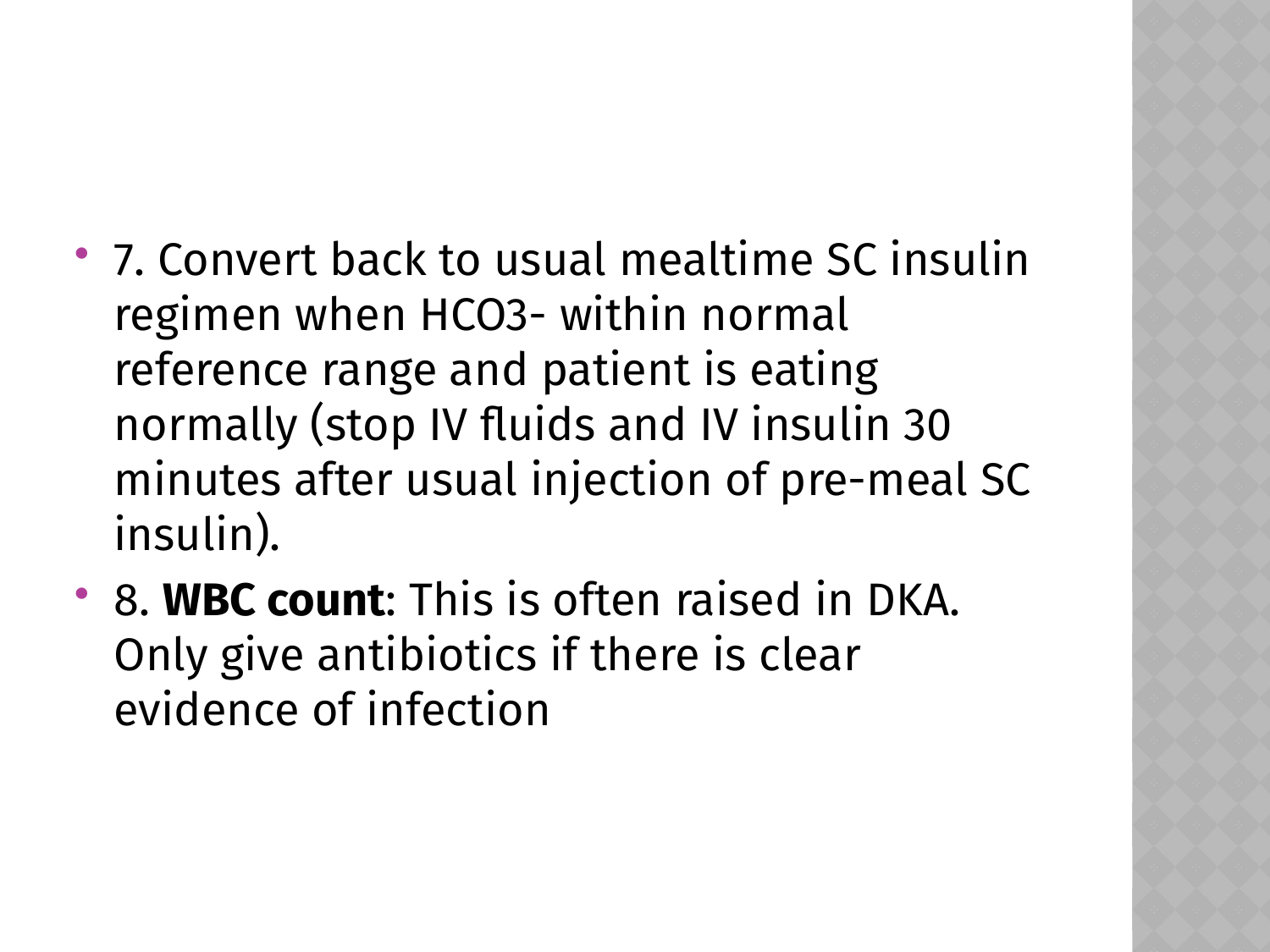

#
7. Convert back to usual mealtime SC insulin regimen when HCO3- within normal reference range and patient is eating normally (stop IV fluids and IV insulin 30 minutes after usual injection of pre-meal SC insulin).
8. WBC count: This is often raised in DKA. Only give antibiotics if there is clear evidence of infection